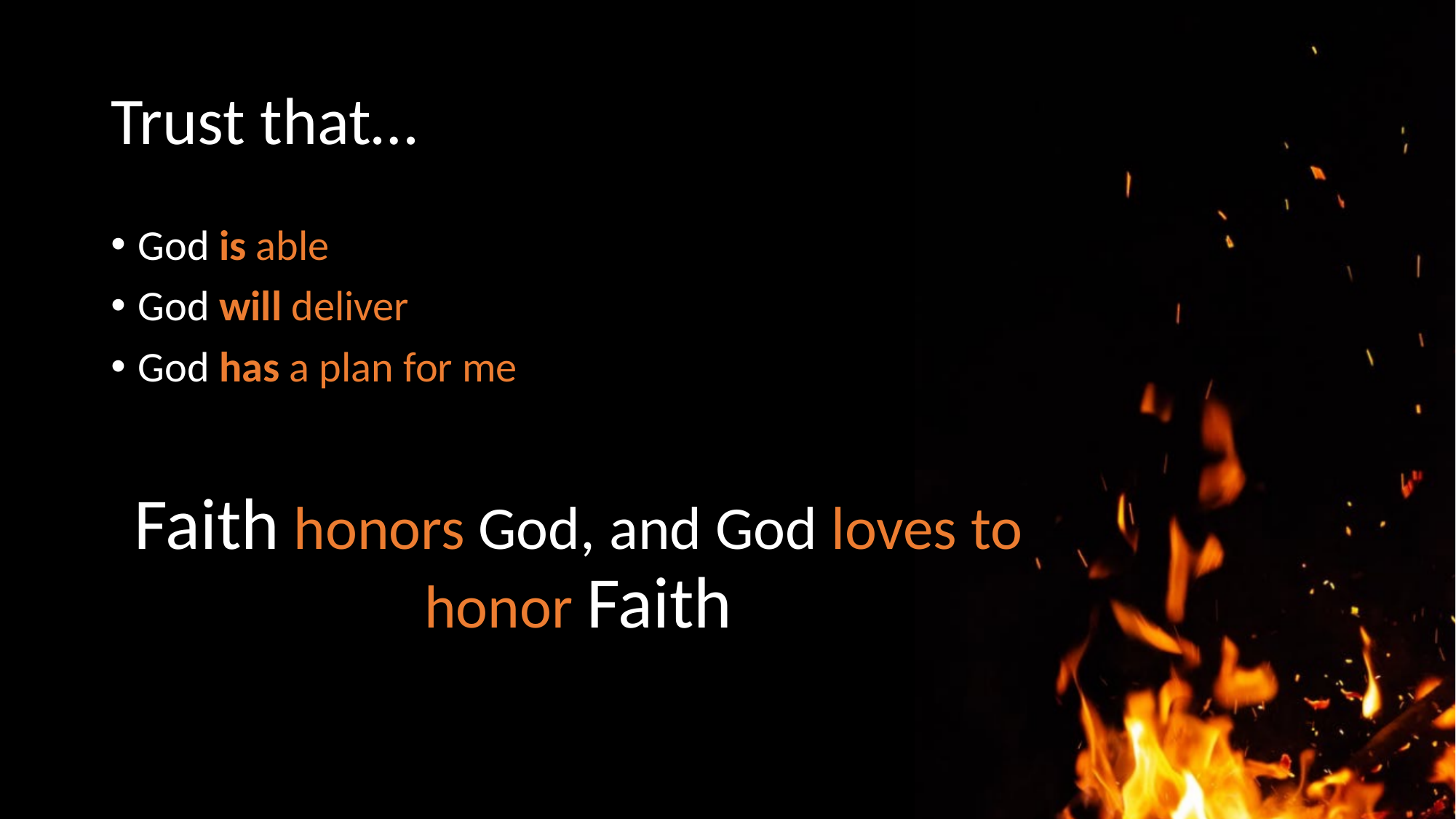

# Trust that…
God is able
God will deliver
God has a plan for me
Faith honors God, and God loves to honor Faith